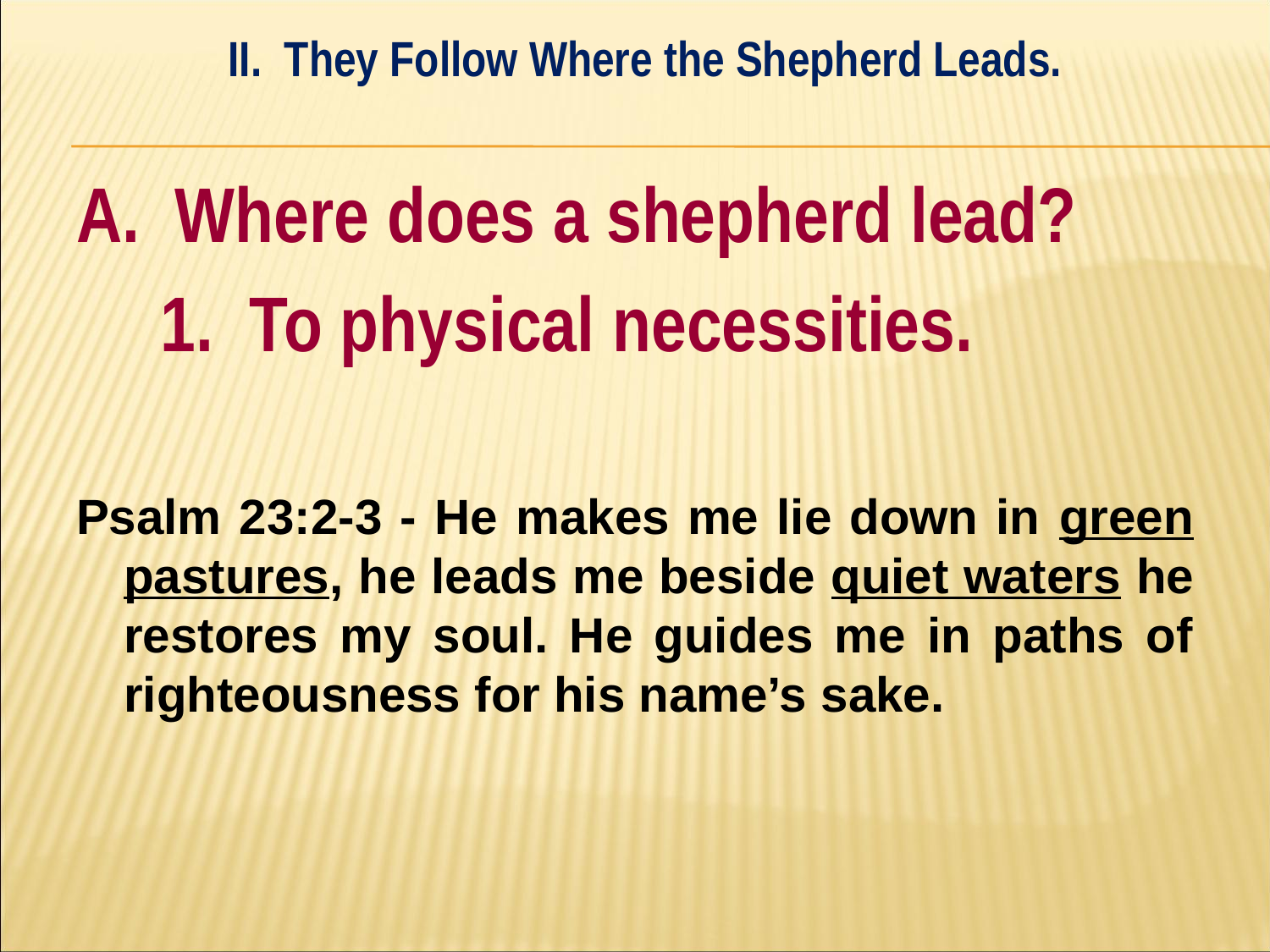

II.  They Follow Where the Shepherd Leads.
#
A.  Where does a shepherd lead?
	1.  To physical necessities.

Psalm 23:2-3 - He makes me lie down in green pastures, he leads me beside quiet waters he restores my soul. He guides me in paths of righteousness for his name’s sake.